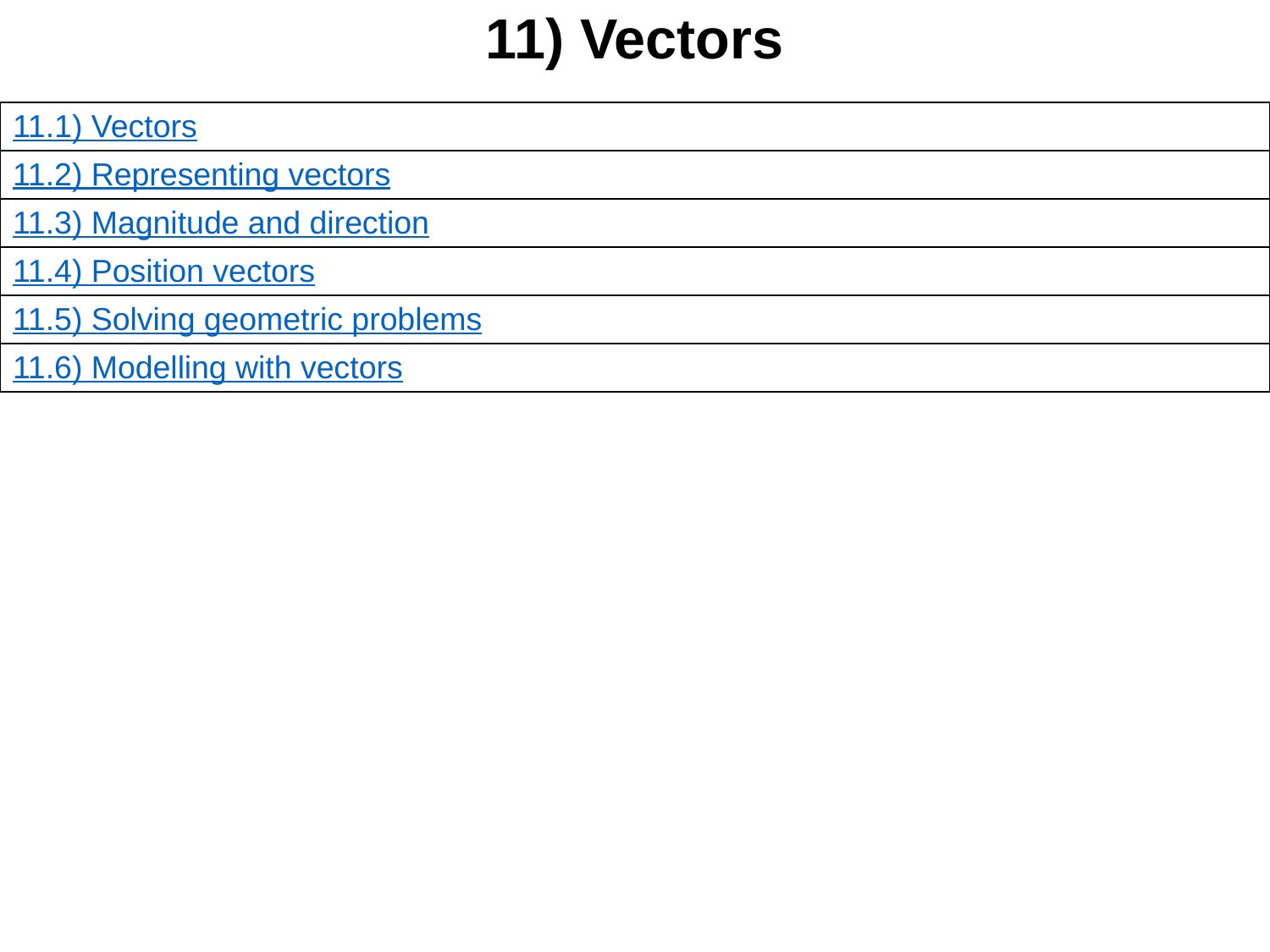

# 11) Vectors
| 11.1) Vectors |
| --- |
| 11.2) Representing vectors |
| 11.3) Magnitude and direction |
| 11.4) Position vectors |
| 11.5) Solving geometric problems |
| 11.6) Modelling with vectors |